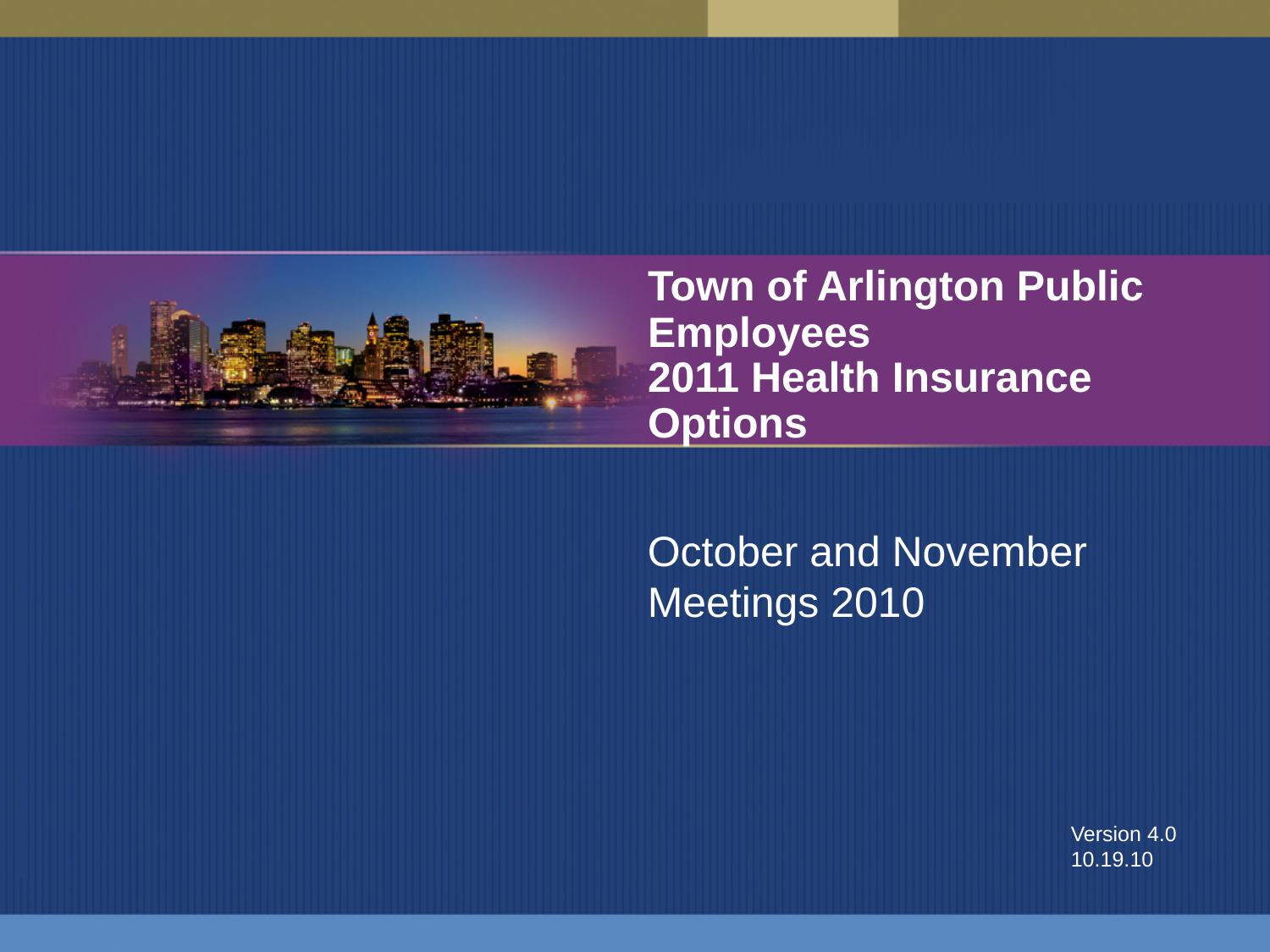

# Town of Arlington Public Employees 2011 Health Insurance Options
October and November Meetings 2010
Version 4.0 10.19.10